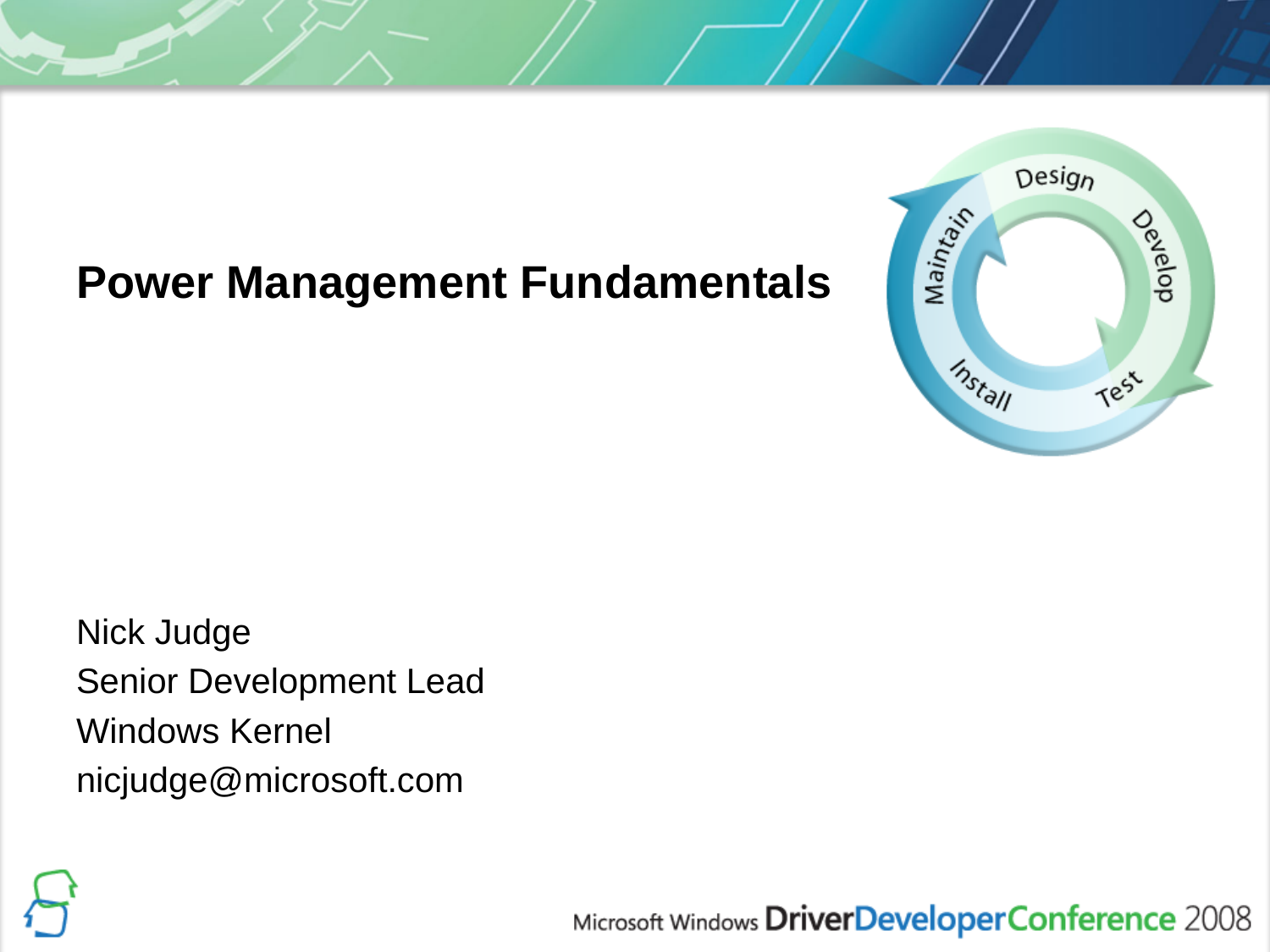

# Power Management Fundamentals
Nick Judge
Senior Development Lead
Windows Kernel
nicjudge@microsoft.com